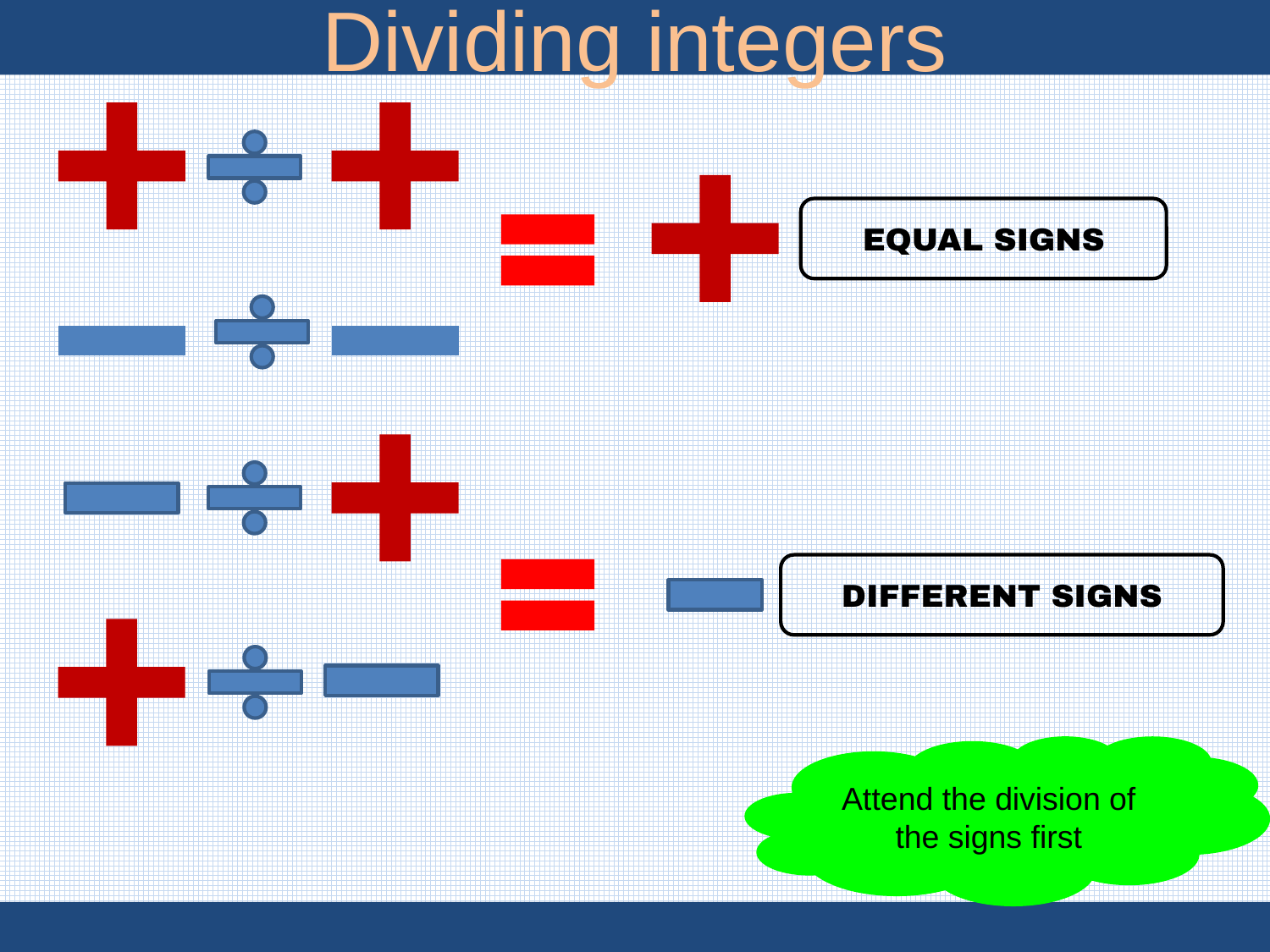

Dividing integers

EQUAL SIGNS

DIFFERENT SIGNS

Attend the division of the signs first